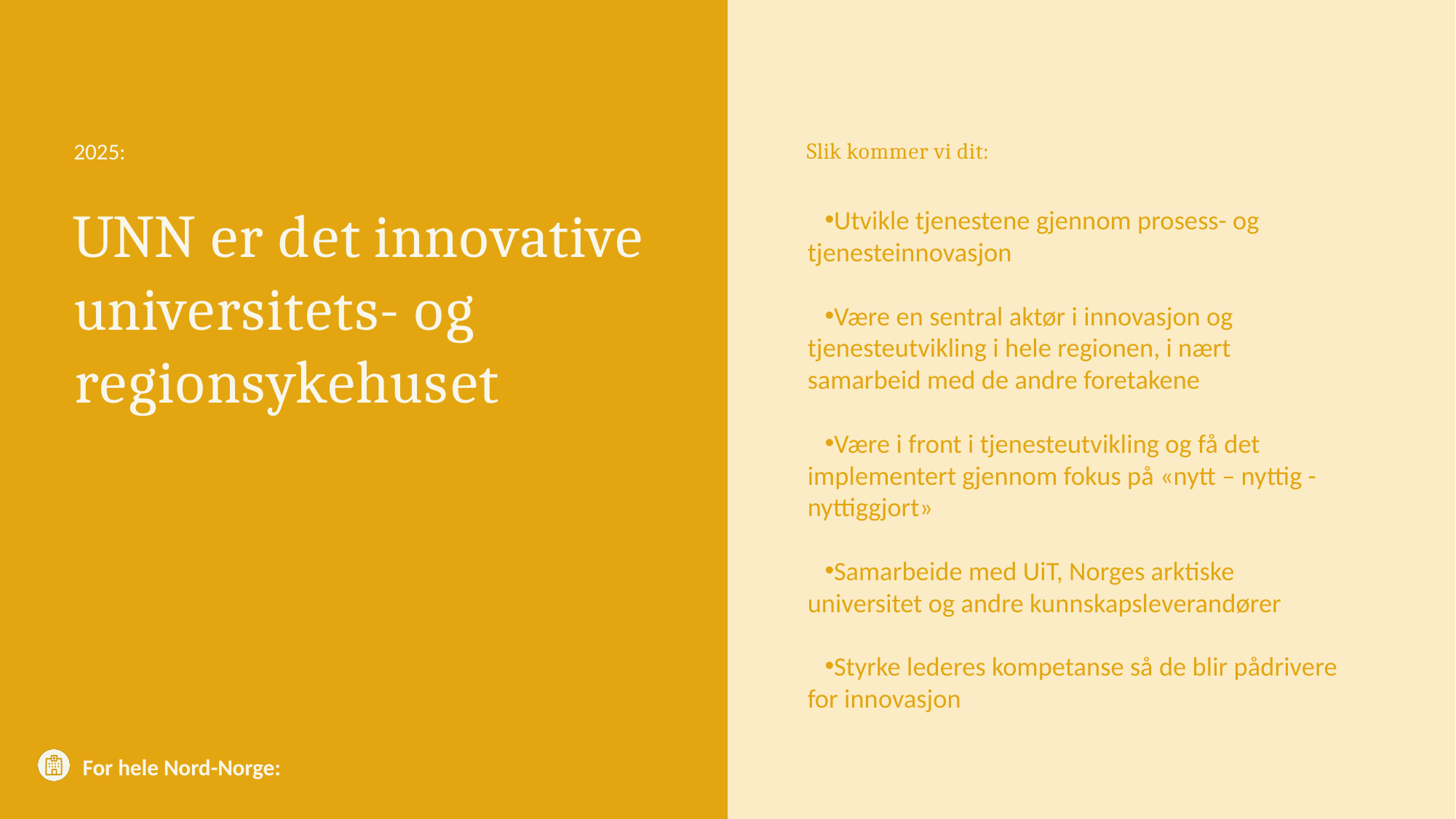

# UNN er det innovative universitets- og regionsykehuset
Utvikle tjenestene gjennom prosess- og tjenesteinnovasjon
Være en sentral aktør i innovasjon og tjenesteutvikling i hele regionen, i nært samarbeid med de andre foretakene
Være i front i tjenesteutvikling og få det implementert gjennom fokus på «nytt – nyttig - nyttiggjort»
Samarbeide med UiT, Norges arktiske universitet og andre kunnskapsleverandører
Styrke lederes kompetanse så de blir pådrivere for innovasjon